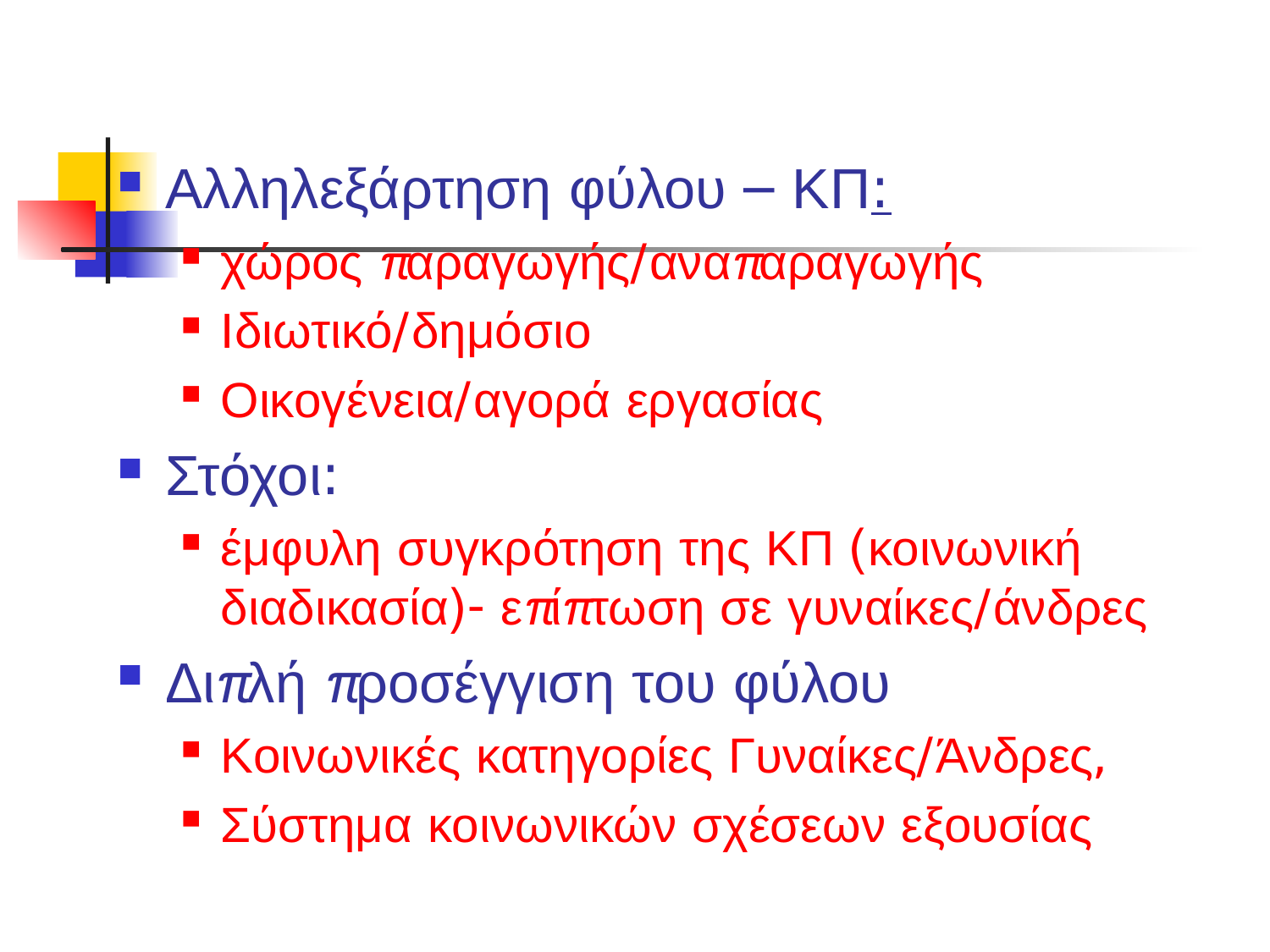

#
Αλληλεξάρτηση φύλου – ΚΠ:
χώρος παραγωγής/αναπαραγωγής
Ιδιωτικό/δημόσιο
Οικογένεια/αγορά εργασίας
Στόχοι:
έμφυλη συγκρότηση της ΚΠ (κοινωνική διαδικασία)- επίπτωση σε γυναίκες/άνδρες
Διπλή προσέγγιση του φύλου
Κοινωνικές κατηγορίες Γυναίκες/Άνδρες,
Σύστημα κοινωνικών σχέσεων εξουσίας